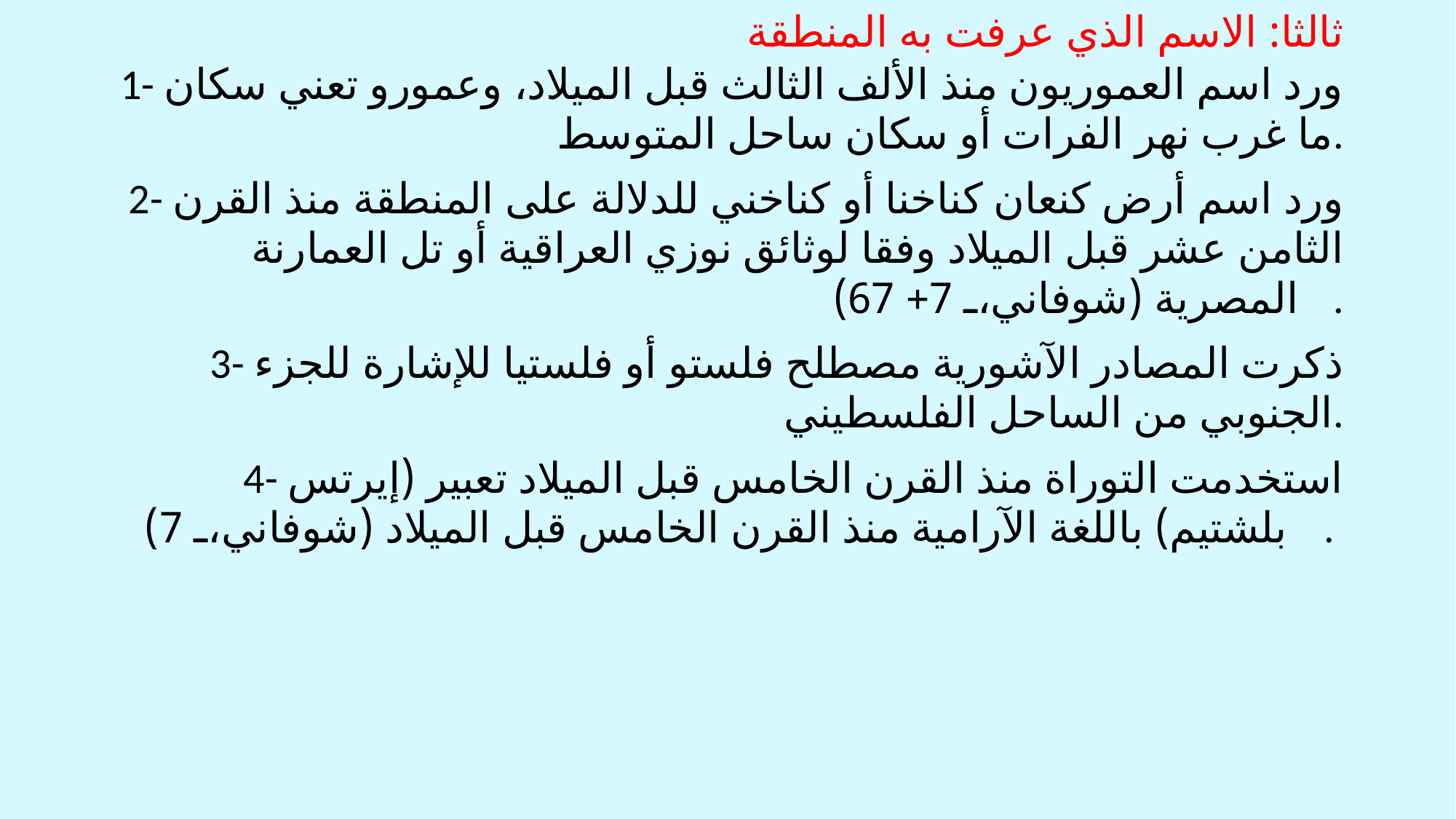

# ثالثا: الاسم الذي عرفت به المنطقة
1- ورد اسم العموريون منذ الألف الثالث قبل الميلاد، وعمورو تعني سكان ما غرب نهر الفرات أو سكان ساحل المتوسط.
 2- ورد اسم أرض كنعان كناخنا أو كناخني للدلالة على المنطقة منذ القرن الثامن عشر قبل الميلاد وفقا لوثائق نوزي العراقية أو تل العمارنة المصرية (شوفاني، 7+ 67).
3- ذكرت المصادر الآشورية مصطلح فلستو أو فلستيا للإشارة للجزء الجنوبي من الساحل الفلسطيني.
4- استخدمت التوراة منذ القرن الخامس قبل الميلاد تعبير (إيرتس بلشتيم) باللغة الآرامية منذ القرن الخامس قبل الميلاد (شوفاني، 7).